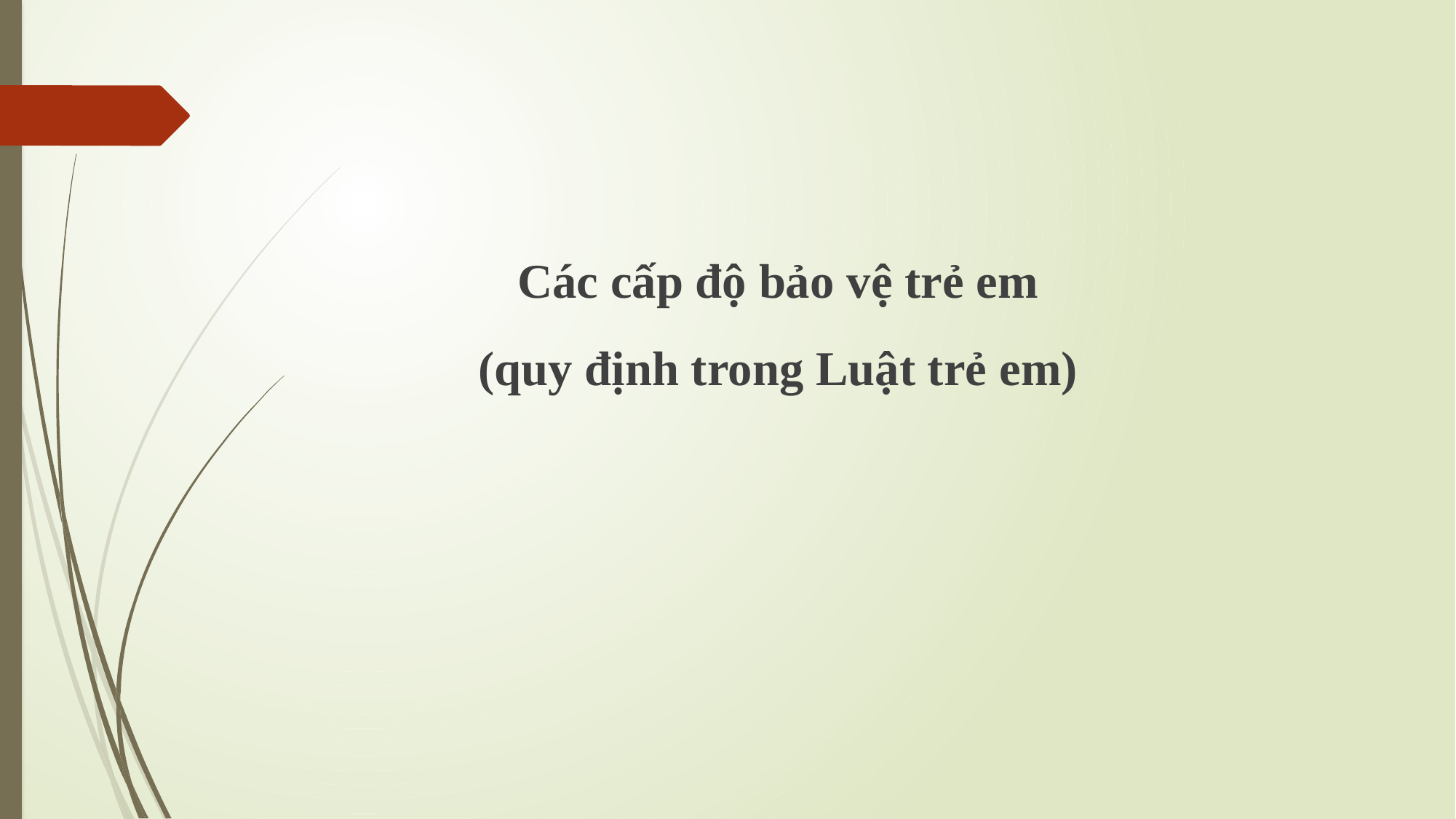

Các cấp độ bảo vệ trẻ em
(quy định trong Luật trẻ em)